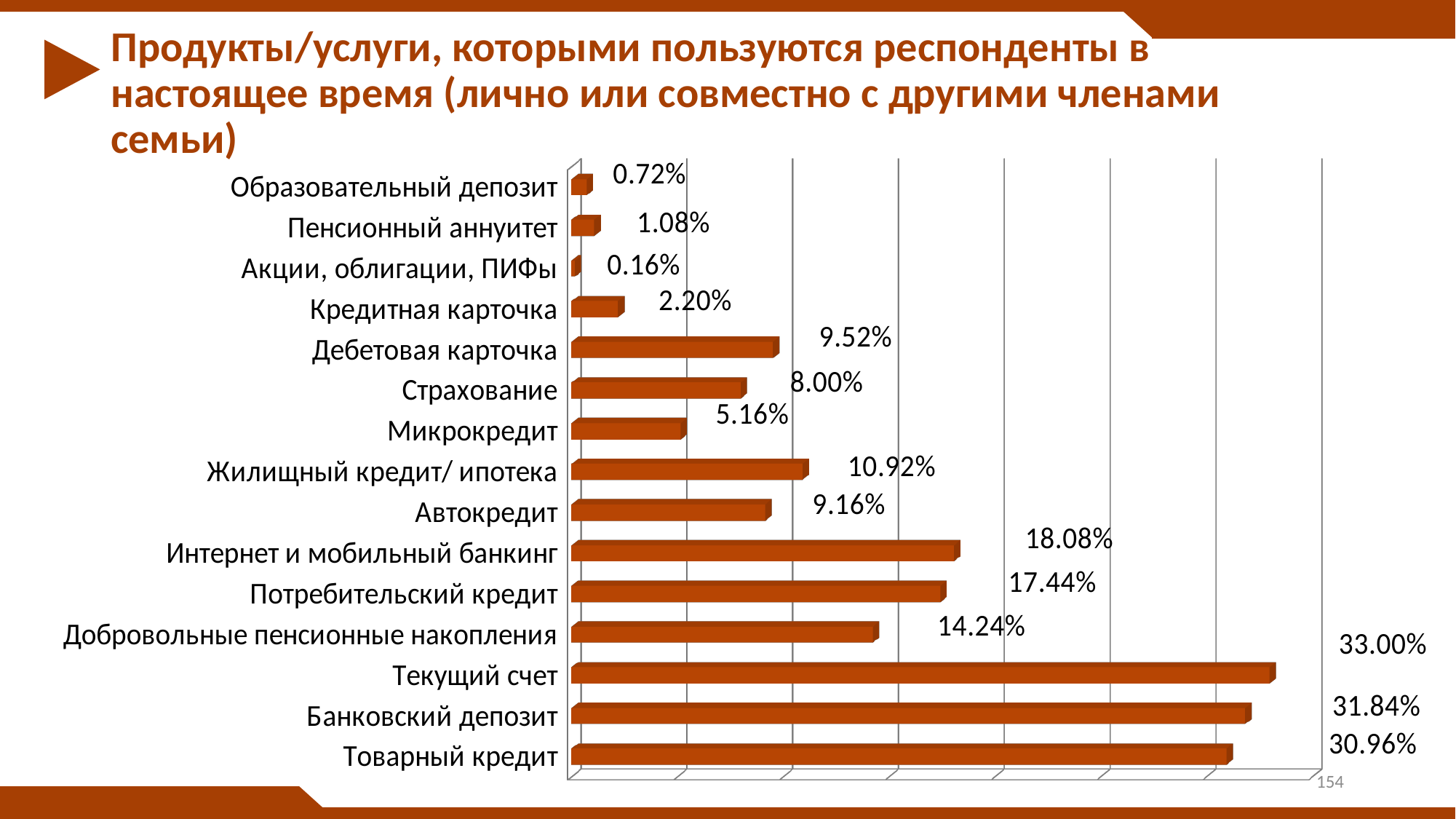

# Продукты/услуги, которыми пользуются респонденты в настоящее время (лично или совместно с другими членами семьи)

[unsupported chart]

154